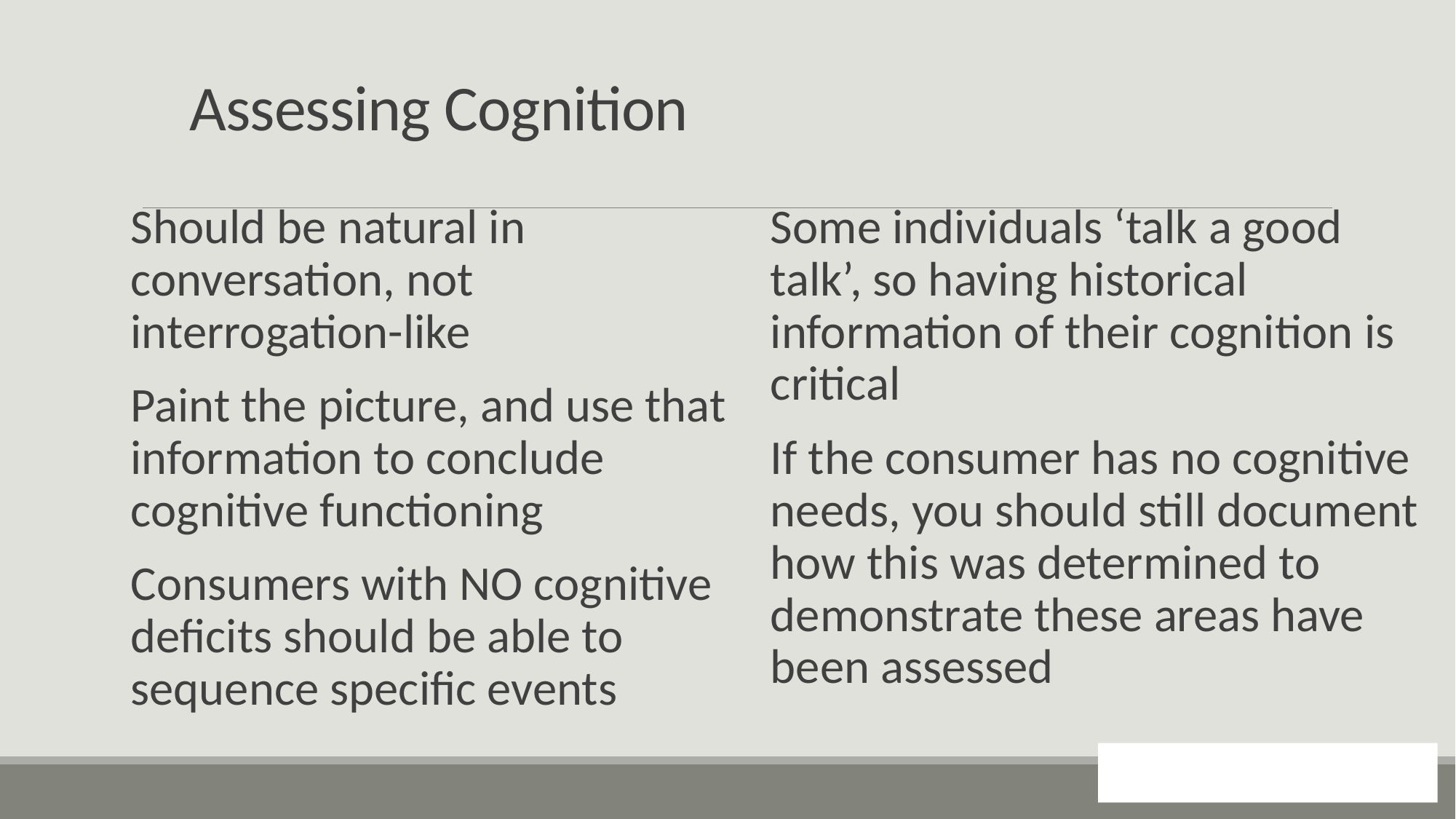

# Assessing Cognition
Some individuals ‘talk a good talk’, so having historical information of their cognition is critical
If the consumer has no cognitive needs, you should still document how this was determined to demonstrate these areas have been assessed
Should be natural in conversation, not interrogation-like
Paint the picture, and use that information to conclude cognitive functioning
Consumers with NO cognitive deficits should be able to sequence specific events

67